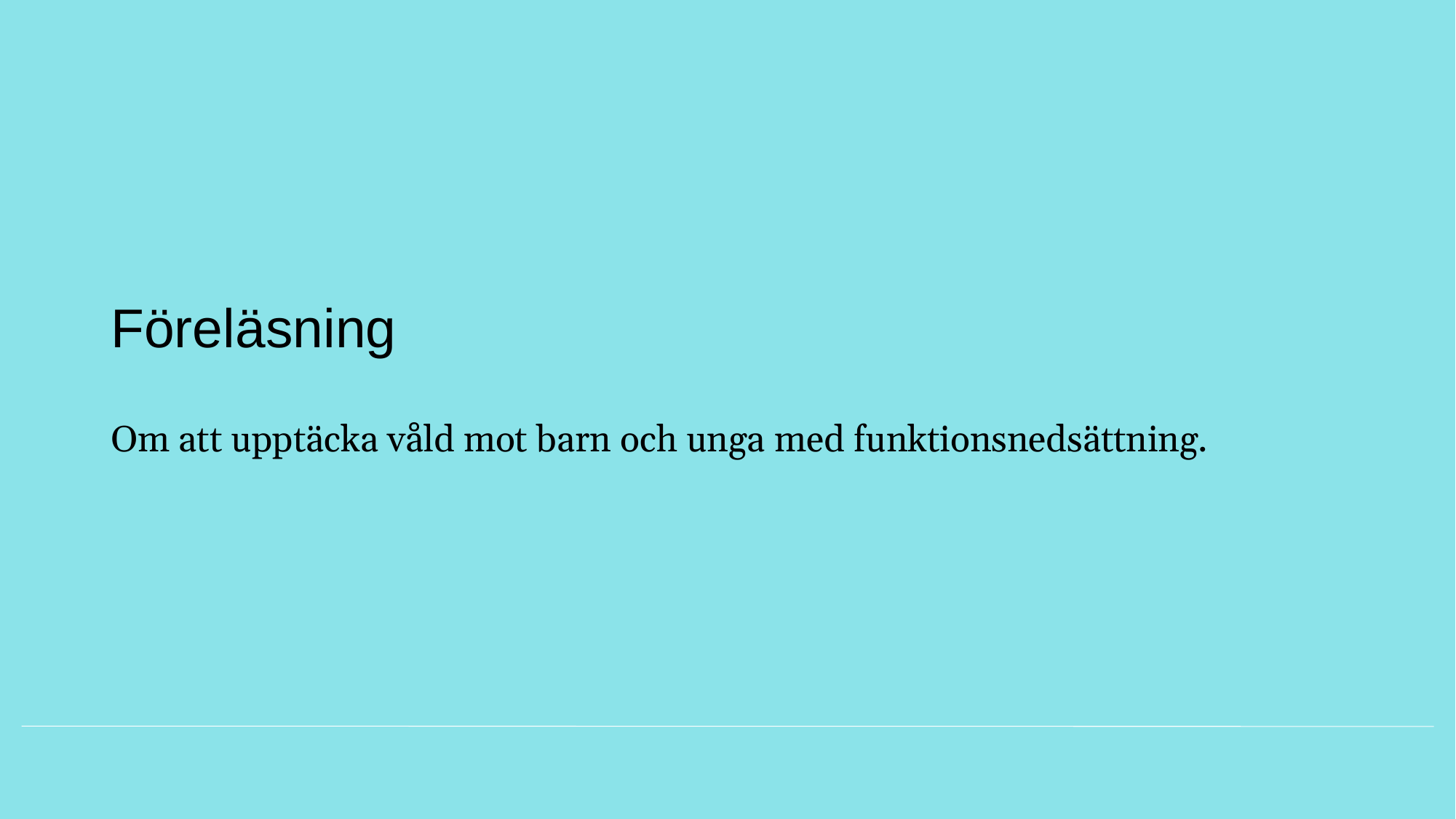

# Föreläsning
Om att upptäcka våld mot barn och unga med funktionsnedsättning.